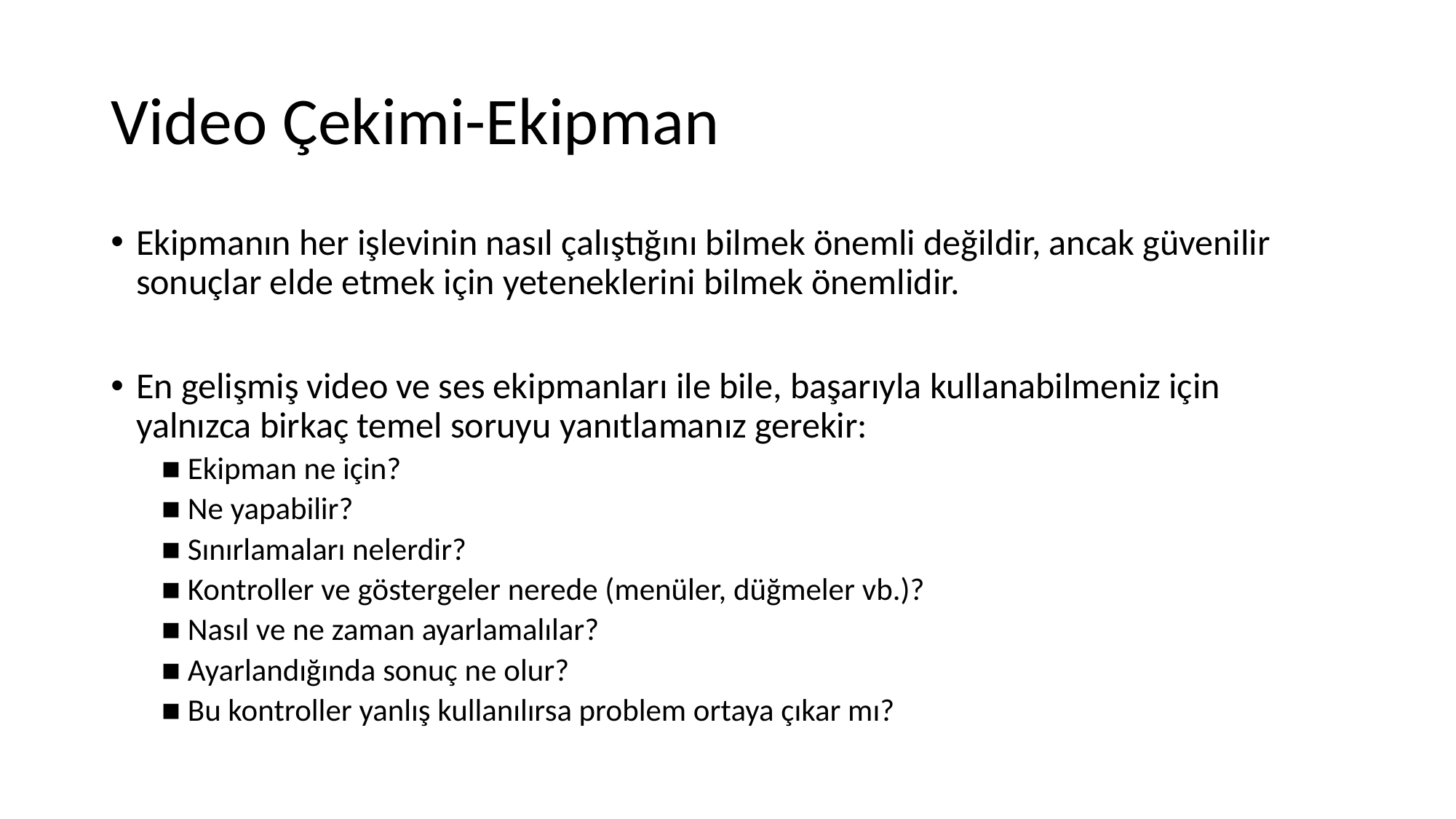

# Video Çekimi-Ekipman
Ekipmanın her işlevinin nasıl çalıştığını bilmek önemli değildir, ancak güvenilir sonuçlar elde etmek için yeteneklerini bilmek önemlidir.

En gelişmiş video ve ses ekipmanları ile bile, başarıyla kullanabilmeniz için yalnızca birkaç temel soruyu yanıtlamanız gerekir:
■ Ekipman ne için?
■ Ne yapabilir?
■ Sınırlamaları nelerdir?
■ Kontroller ve göstergeler nerede (menüler, düğmeler vb.)?
■ Nasıl ve ne zaman ayarlamalılar?
■ Ayarlandığında sonuç ne olur?
■ Bu kontroller yanlış kullanılırsa problem ortaya çıkar mı?